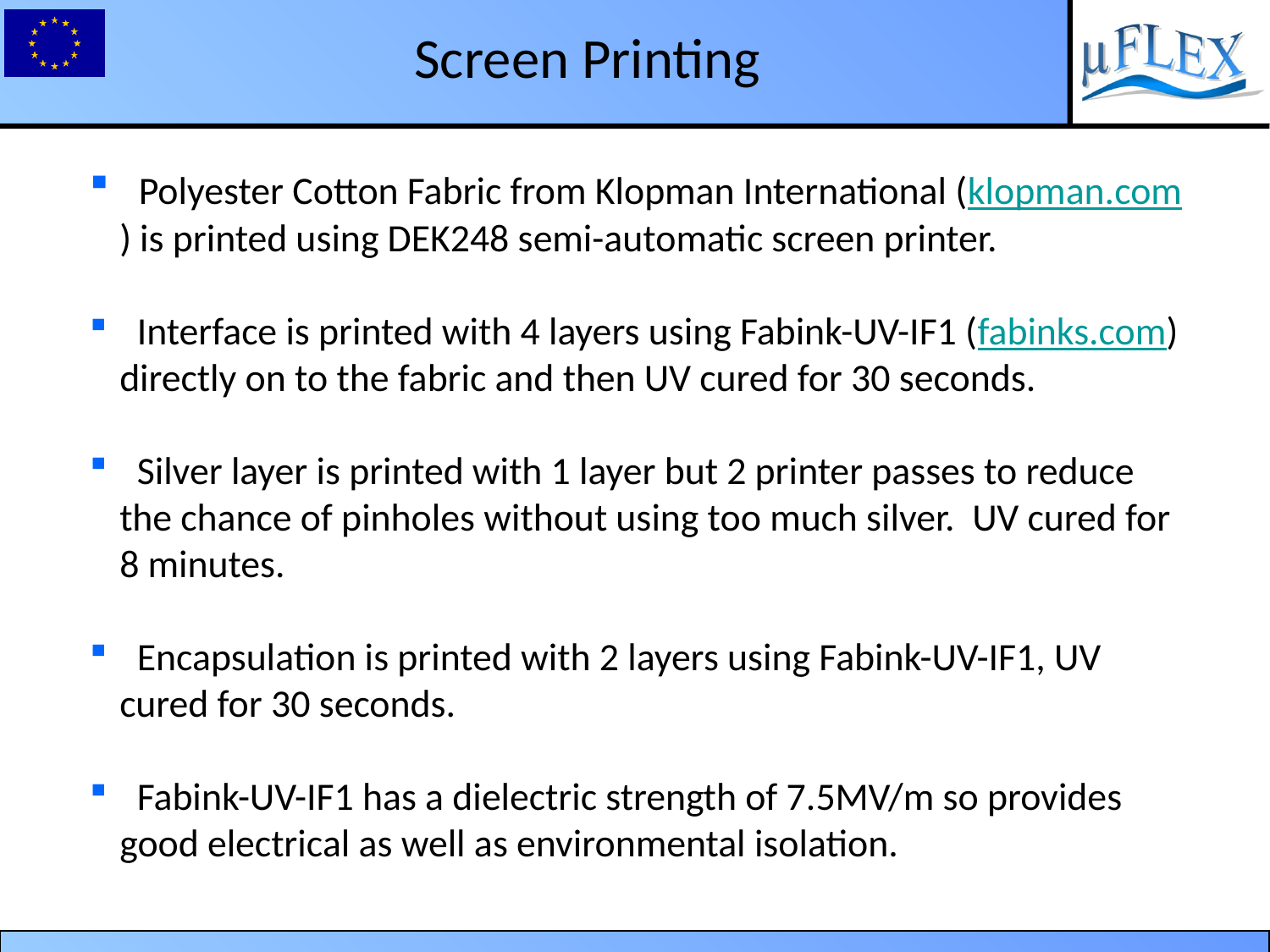

Screen Printing

  Polyester Cotton Fabric from Klopman International (klopman.com) is printed using DEK248 semi-automatic screen printer.

  Interface is printed with 4 layers using Fabink-UV-IF1 (fabinks.com) directly on to the fabric and then UV cured for 30 seconds.

  Silver layer is printed with 1 layer but 2 printer passes to reduce the chance of pinholes without using too much silver.  UV cured for 8 minutes.

  Encapsulation is printed with 2 layers using Fabink-UV-IF1, UV cured for 30 seconds.

  Fabink-UV-IF1 has a dielectric strength of 7.5MV/m so provides good electrical as well as environmental isolation.